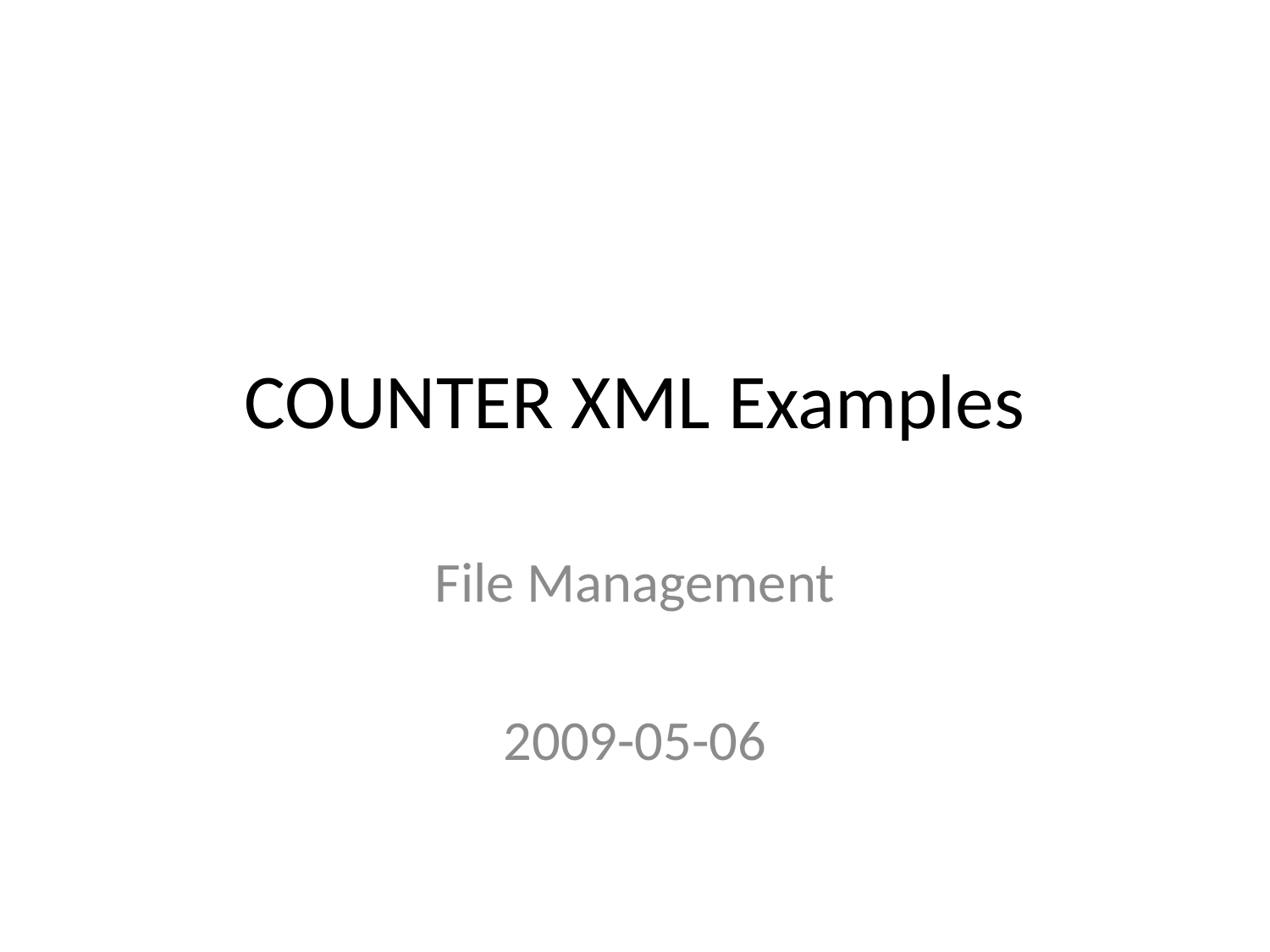

# COUNTER XML Examples
File Management

2009-05-06